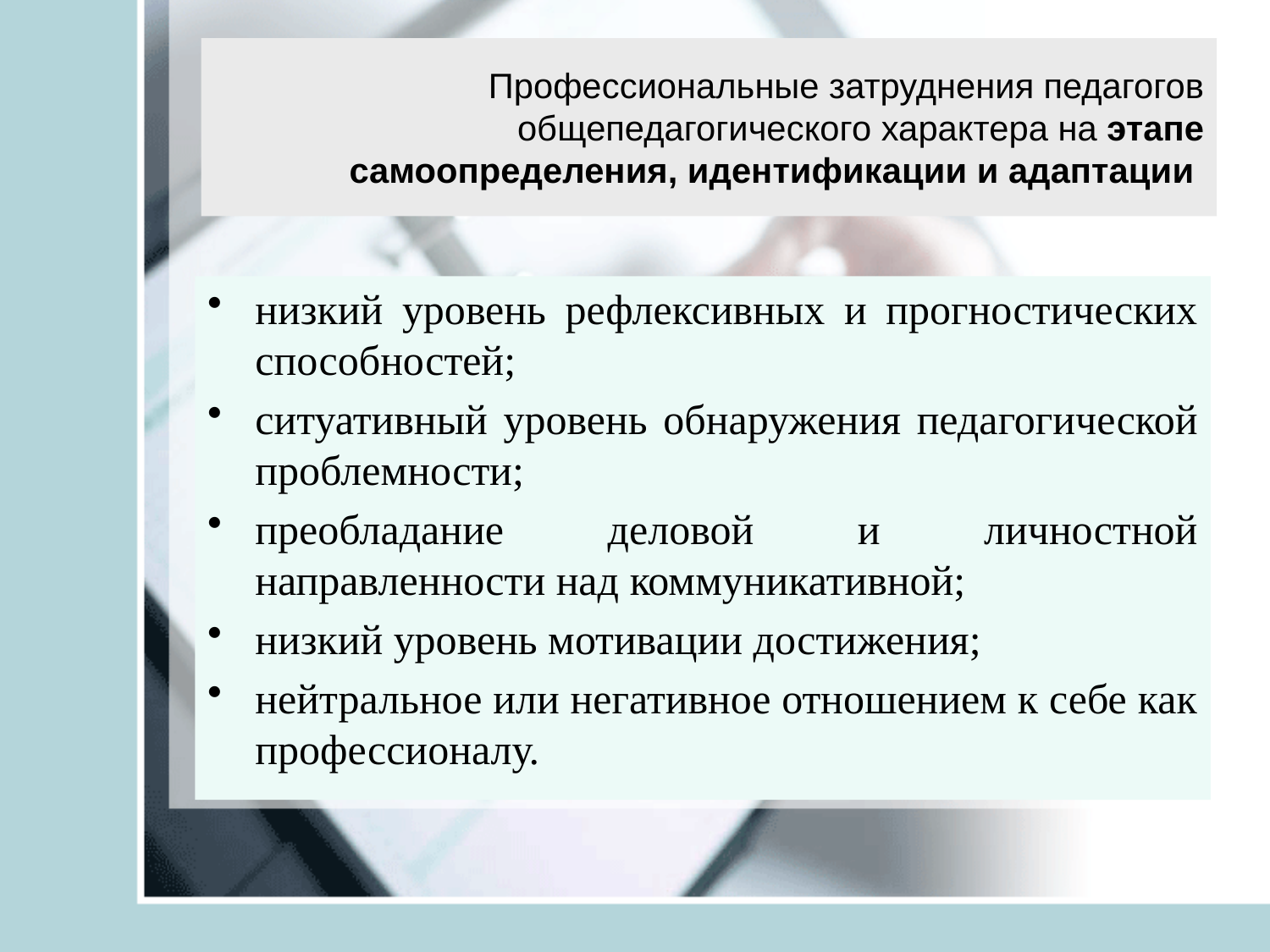

# Профессиональные затруднения педагогов общепедагогического характера на этапе самоопределения, идентификации и адаптации
низкий уровень рефлексивных и прогностических способностей;
ситуативный уровень обнаружения педагогической проблемности;
преобладание деловой и личностной направленности над коммуникативной;
низкий уровень мотивации достижения;
нейтральное или негативное отношением к себе как профессионалу.